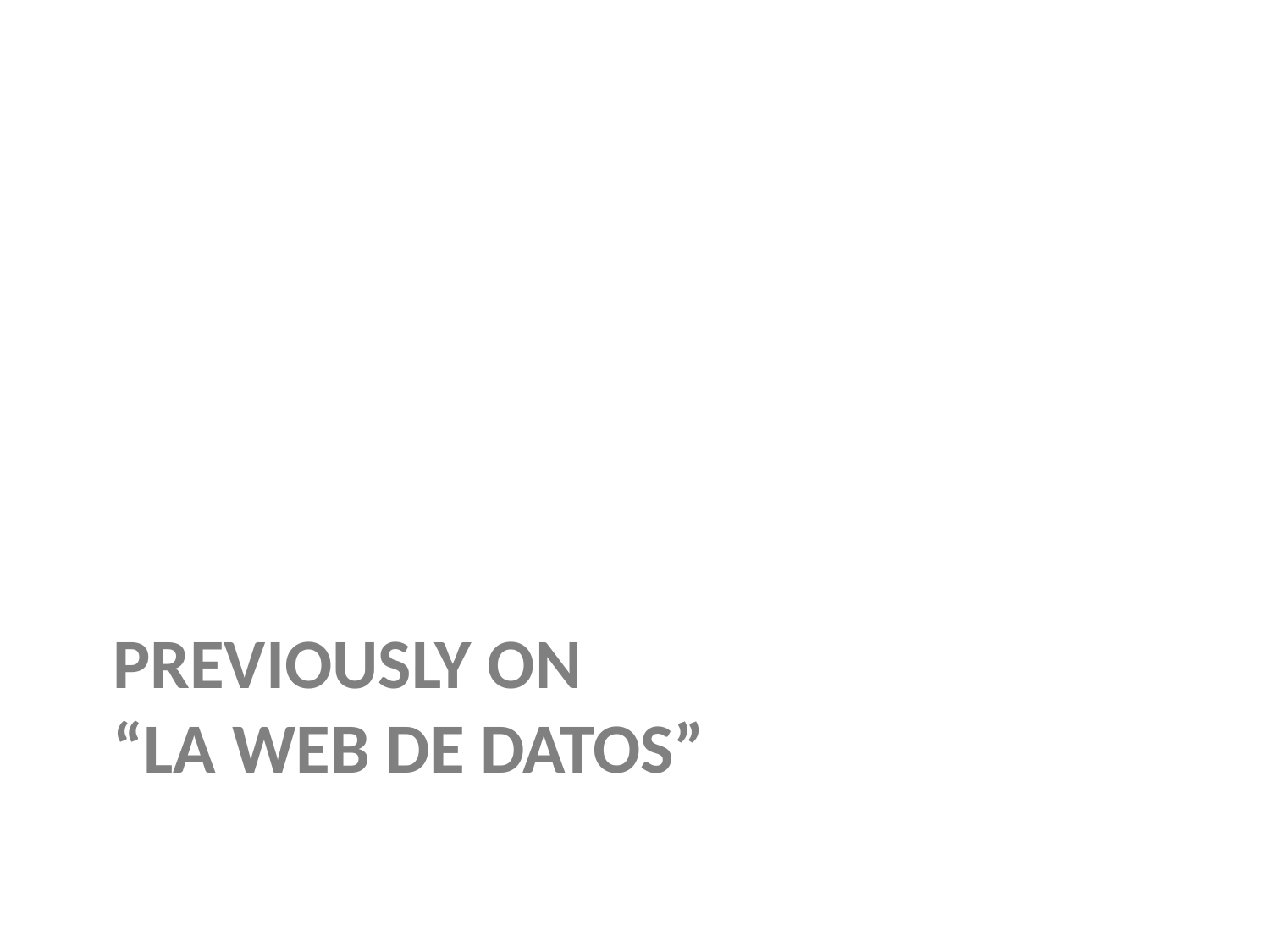

# PREVIOUSLY ON “LA WEB DE DATOS”